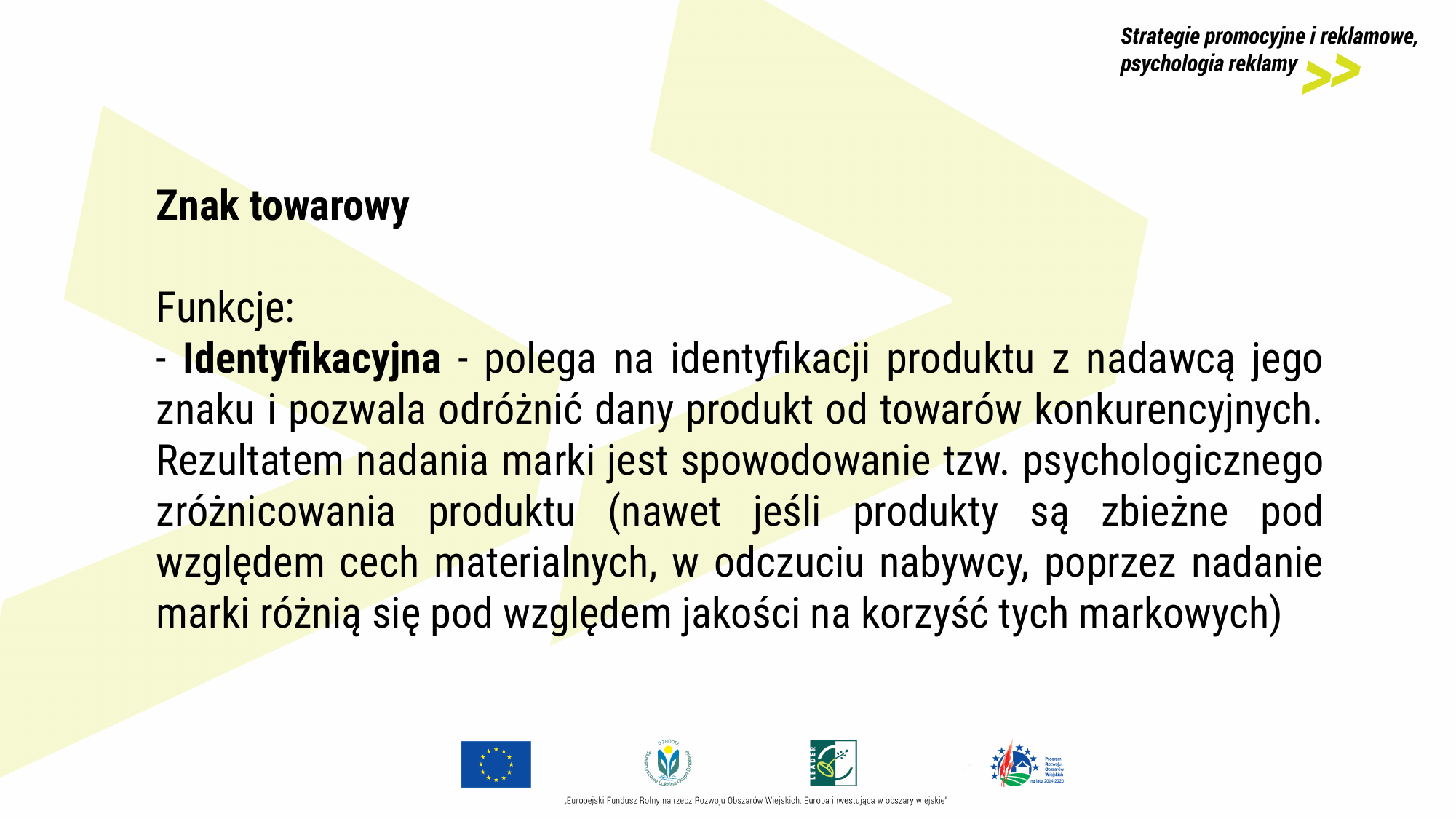

Znak towarowy

Funkcje:
- Identyfikacyjna - polega na identyfikacji produktu z nadawcą jego znaku i pozwala odróżnić dany produkt od towarów konkurencyjnych. Rezultatem nadania marki jest spowodowanie tzw. psychologicznego zróżnicowania produktu (nawet jeśli produkty są zbieżne pod względem cech materialnych, w odczuciu nabywcy, poprzez nadanie marki różnią się pod względem jakości na korzyść tych markowych)